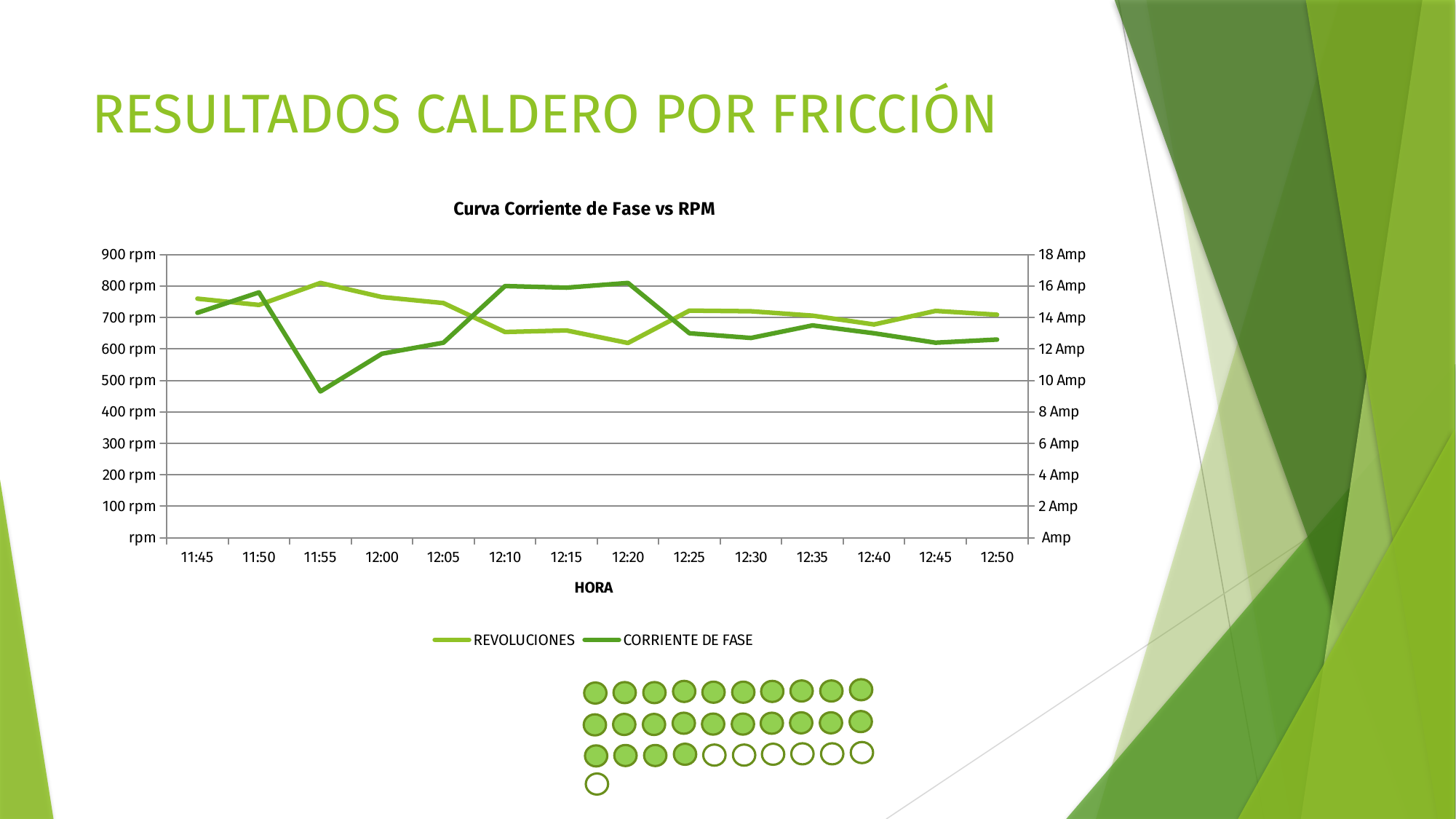

# RESULTADOS CALDERO POR FRICCIÓN

### Chart: Curva Corriente de Fase vs RPM

| Category |  |  |
|---|---|---|
| 0.48958333333333331 | 760.0 | 14.3 |
| 0.49305555555555558 | 740.0 | 15.6 |
| 0.49652777777777801 | 810.0 | 9.3 |
| 0.5 | 765.0 | 11.7 |
| 0.50347222222222199 | 746.0 | 12.4 |
| 0.50694444444444497 | 654.0 | 16.0 |
| 0.51041666666666696 | 659.0 | 15.9 |
| 0.51388888888888895 | 619.0 | 16.2 |
| 0.51736111111111105 | 722.0 | 13.0 |
| 0.52083333333333404 | 720.0 | 12.7 |
| 0.52430555555555602 | 706.0 | 13.5 |
| 0.52777777777777801 | 678.0 | 13.0 |
| 0.531250000000001 | 721.0 | 12.4 |
| 0.53472222222222299 | 709.0 | 12.6 |